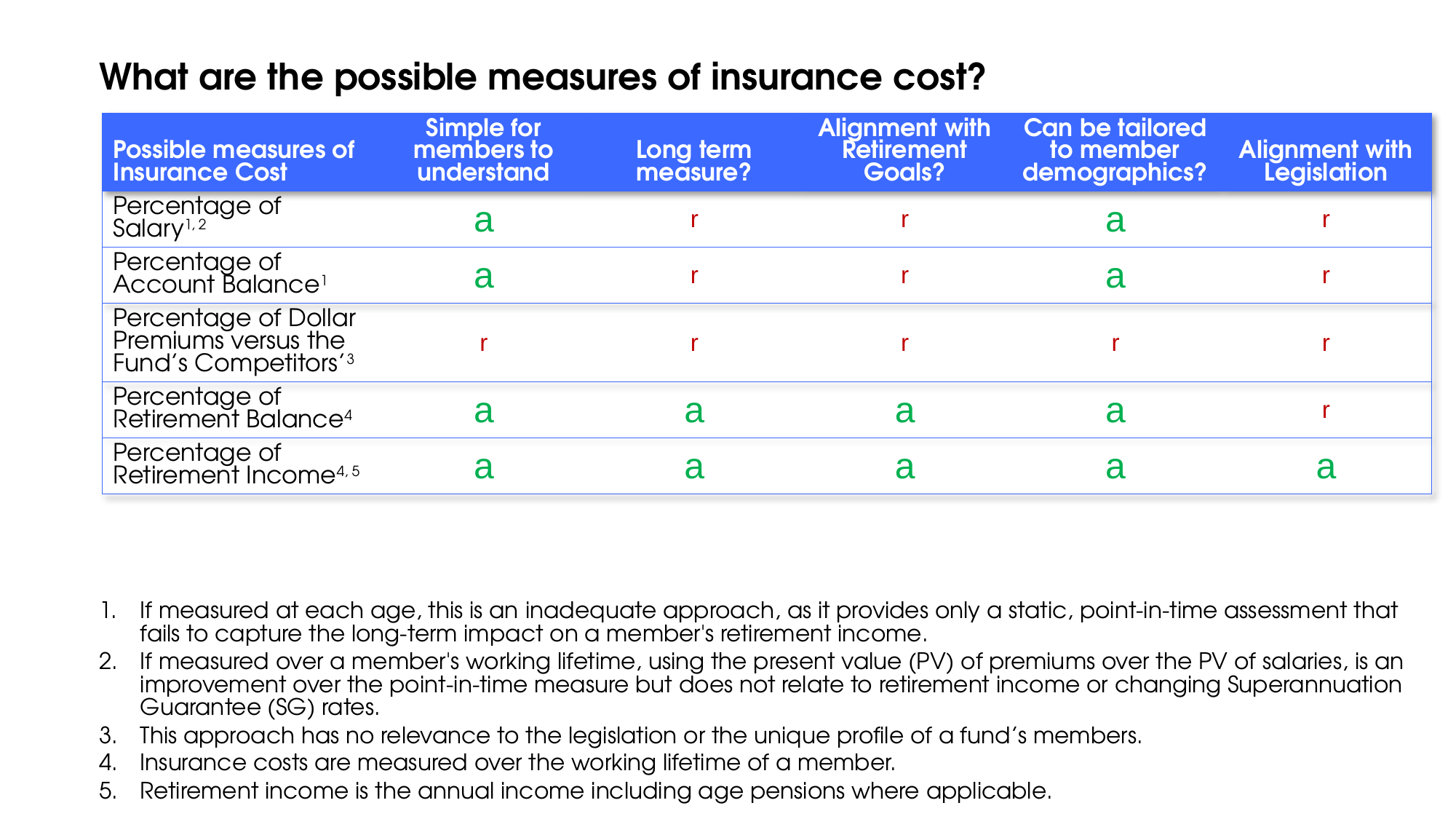

# What are the possible measures of insurance cost?
| Possible measures of Insurance Cost | Simple for members to understand | Long term measure? | Alignment with Retirement Goals? | Can be tailored to member demographics? | Alignment with Legislation |
| --- | --- | --- | --- | --- | --- |
| Percentage of Salary1, 2 | a | r | r | a | r |
| Percentage of Account Balance1 | a | r | r | a | r |
| Percentage of Dollar Premiums versus the Fund’s Competitors’3 | r | r | r | r | r |
| Percentage of Retirement Balance4 | a | a | a | a | r |
| Percentage of Retirement Income4, 5 | a | a | a | a | a |
If measured at each age, this is an inadequate approach, as it provides only a static, point-in-time assessment that fails to capture the long-term impact on a member's retirement income.
If measured over a member's working lifetime, using the present value (PV) of premiums over the PV of salaries, is an improvement over the point-in-time measure but does not relate to retirement income or changing Superannuation Guarantee (SG) rates.
This approach has no relevance to the legislation or the unique profile of a fund’s members.
Insurance costs are measured over the working lifetime of a member.
Retirement income is the annual income including age pensions where applicable.